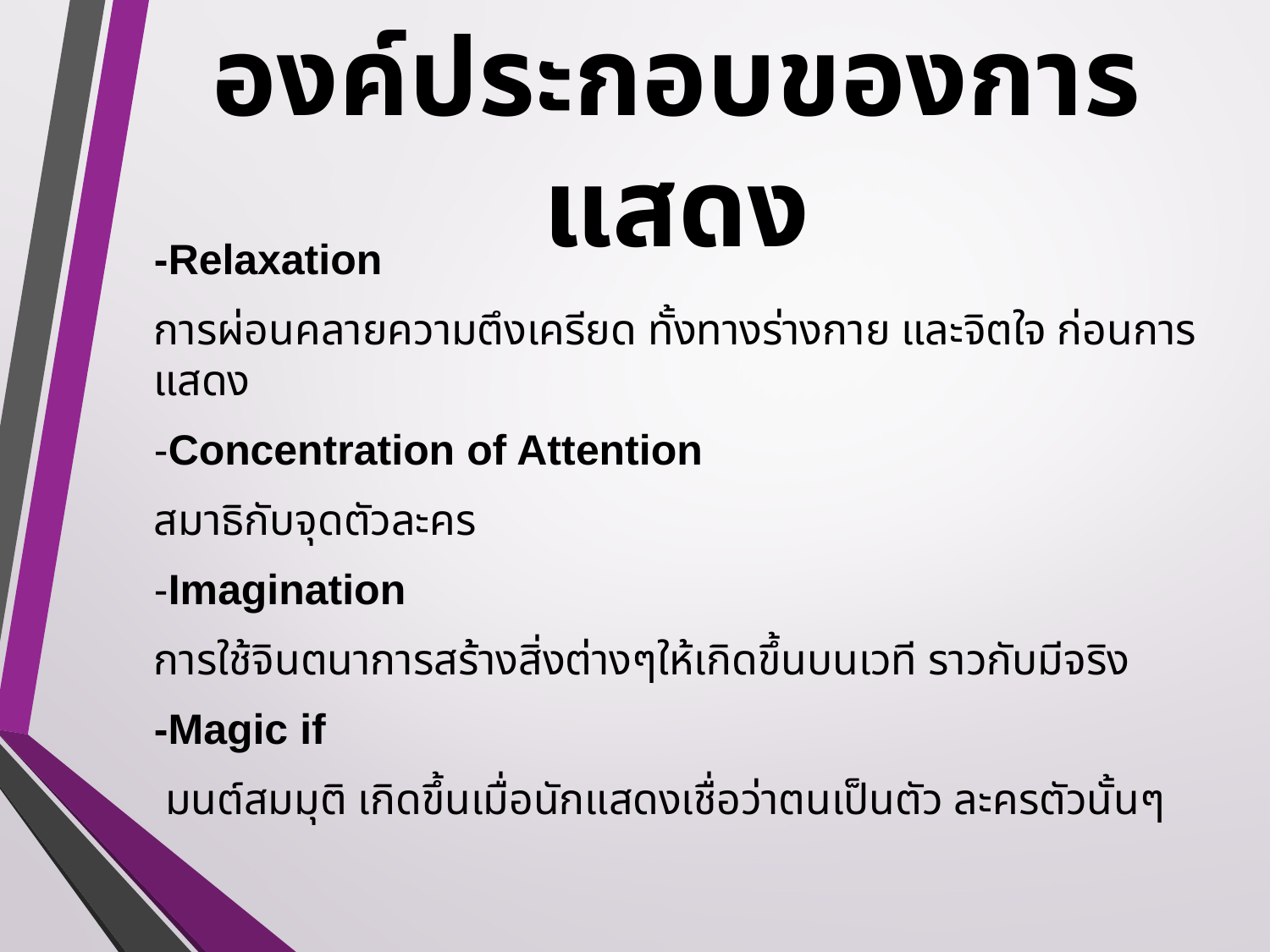

# องค์ประกอบของการแสดง
-Relaxation
การผ่อนคลายความตึงเครียด ทั้งทางร่างกาย และจิตใจ ก่อนการแสดง
-Concentration of Attention
สมาธิกับจุดตัวละคร
-Imagination
การใช้จินตนาการสร้างสิ่งต่างๆให้เกิดขึ้นบนเวที ราวกับมีจริง
-Magic if
 มนต์สมมุติ เกิดขึ้นเมื่อนักแสดงเชื่อว่าตนเป็นตัว ละครตัวนั้นๆ